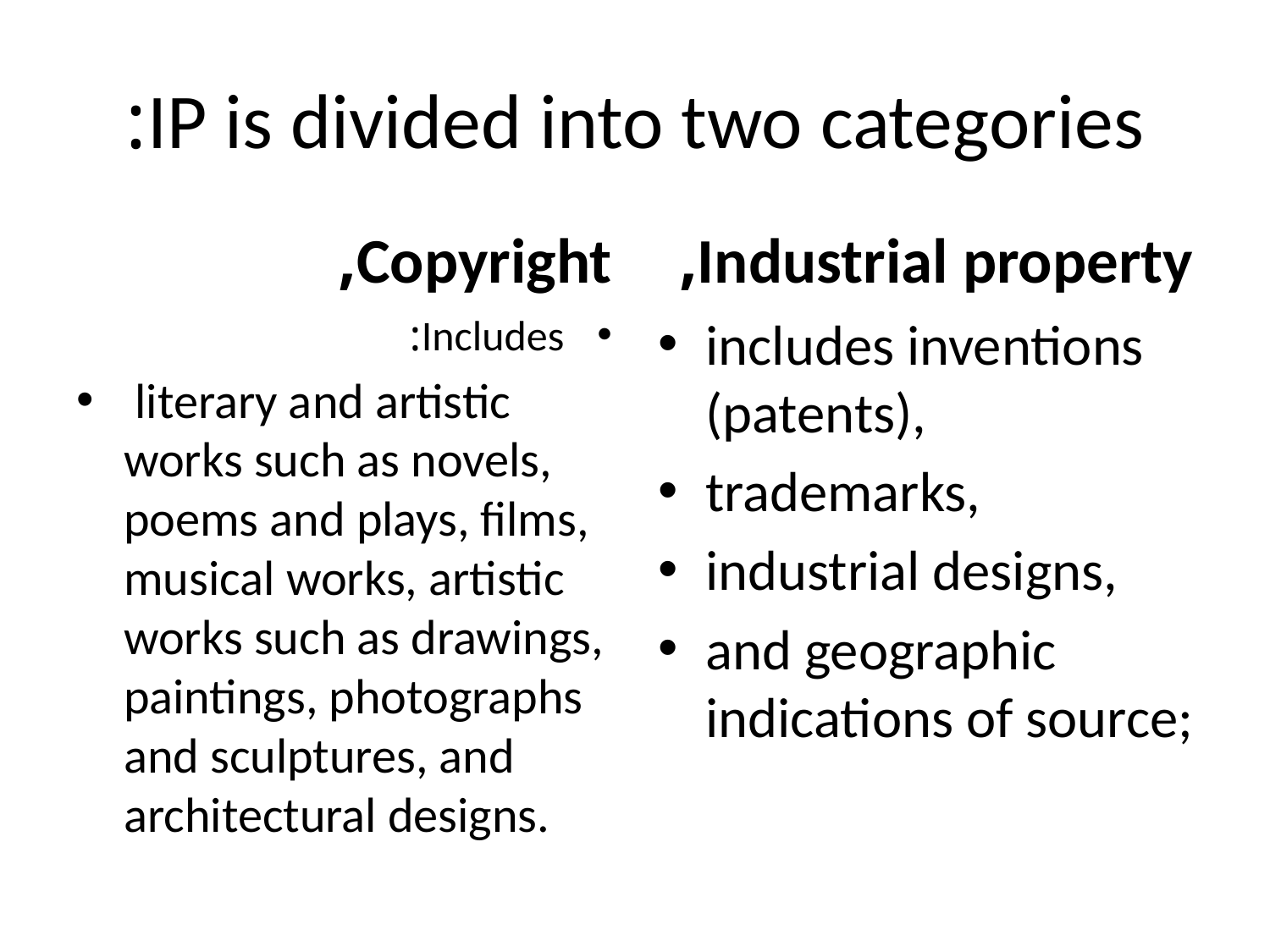

# IP is divided into two categories:
Copyright,
Industrial property,
Includes:
 literary and artistic works such as novels, poems and plays, films, musical works, artistic works such as drawings, paintings, photographs and sculptures, and architectural designs.
includes inventions (patents),
trademarks,
industrial designs,
and geographic indications of source;